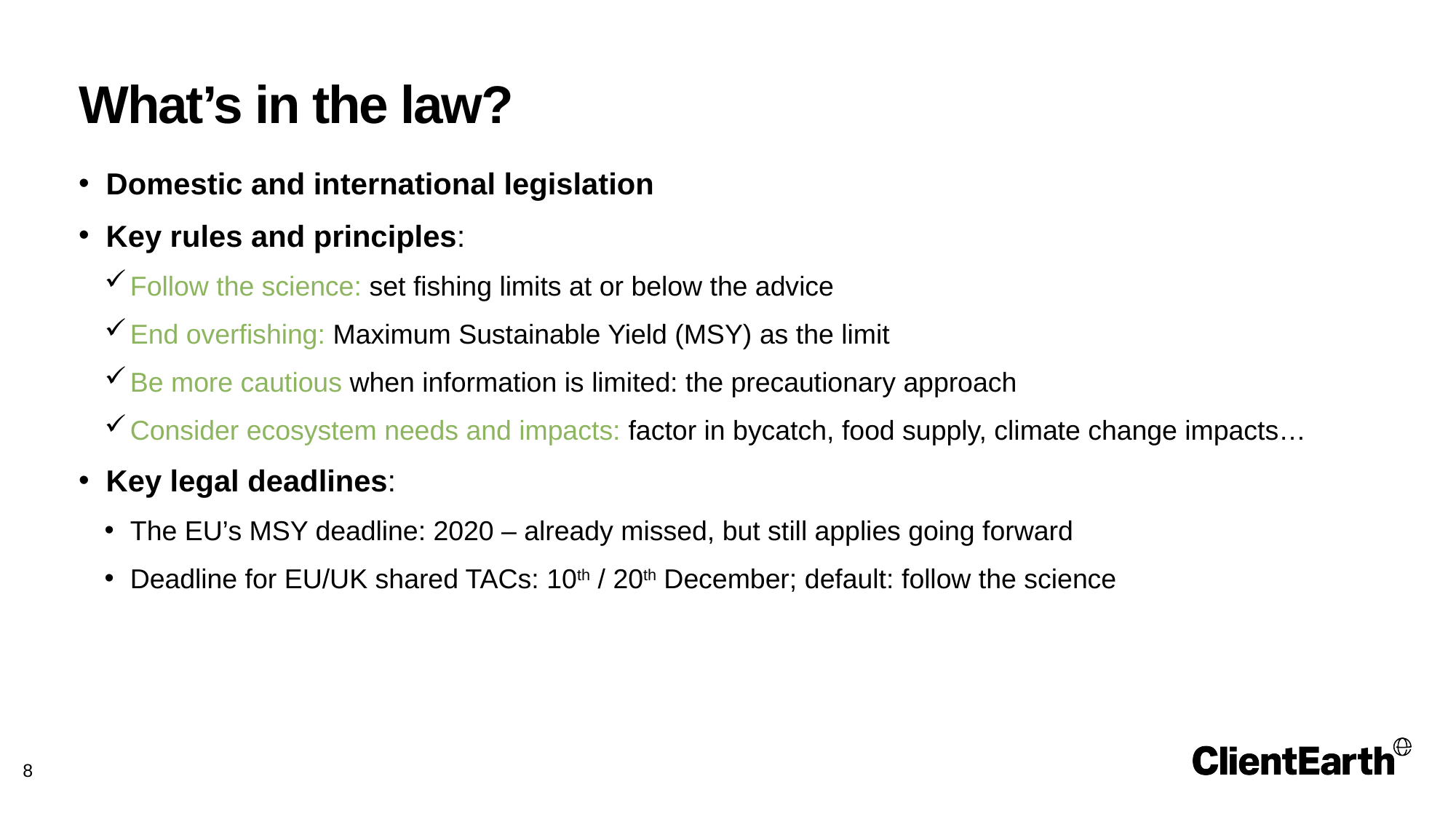

# What’s in the law?
Domestic and international legislation
Key rules and principles:
Follow the science: set fishing limits at or below the advice
End overfishing: Maximum Sustainable Yield (MSY) as the limit
Be more cautious when information is limited: the precautionary approach
Consider ecosystem needs and impacts: factor in bycatch, food supply, climate change impacts…
Key legal deadlines:
The EU’s MSY deadline: 2020 – already missed, but still applies going forward
Deadline for EU/UK shared TACs: 10th / 20th December; default: follow the science

8